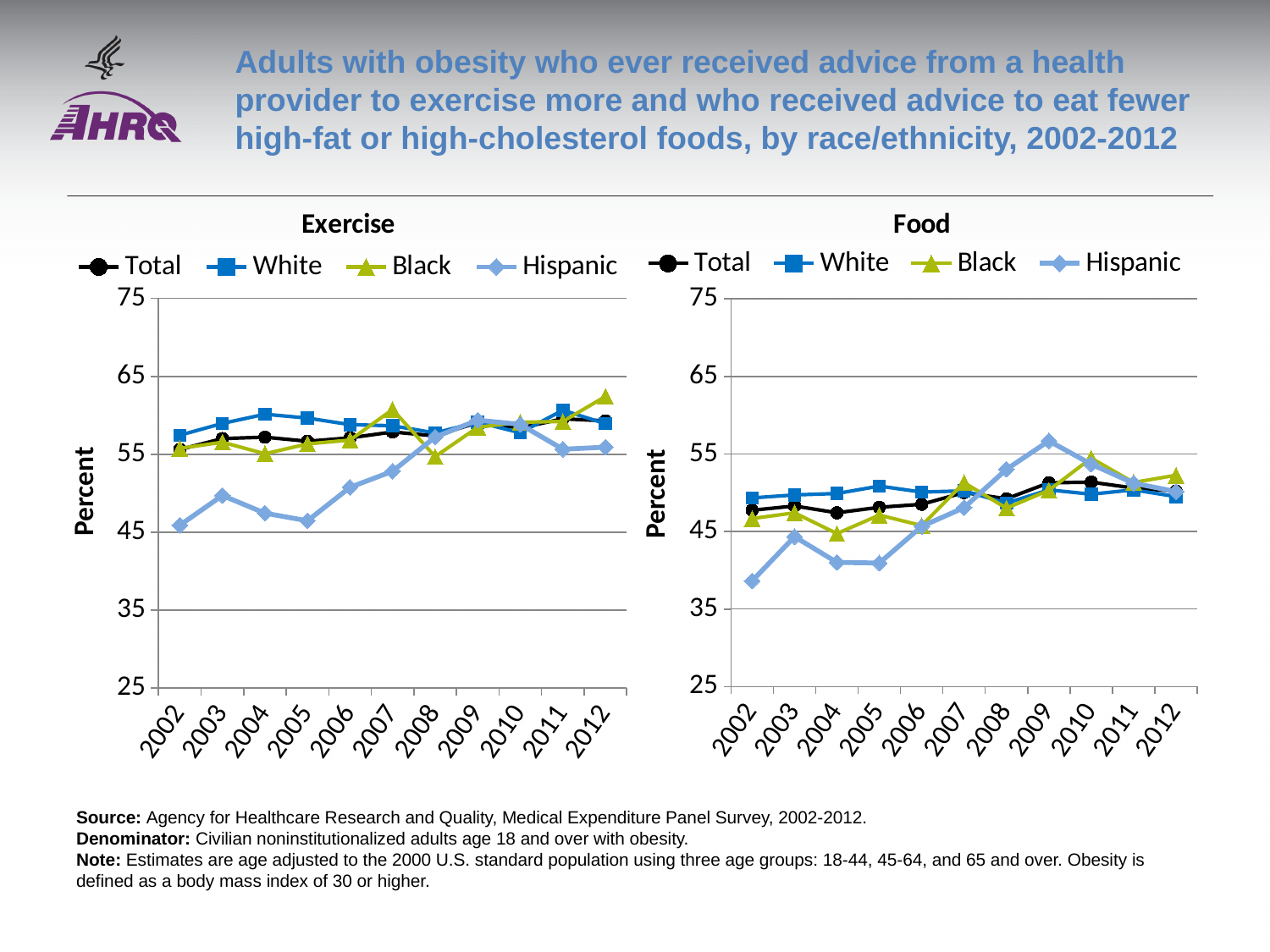

# Adults with obesity who ever received advice from a health provider to exercise more and who received advice to eat fewer high-fat or high-cholesterol foods, by race/ethnicity, 2002-2012

### Chart: Exercise

| Category | Total | White | Black | Hispanic |
|---|---|---|---|---|
| 2002 | 55.6231 | 57.4543 | 55.7678 | 45.9025 |
| 2003 | 57.0271 | 58.9703 | 56.5594 | 49.7195 |
| 2004 | 57.2056 | 60.1488 | 55.0785 | 47.4459 |
| 2005 | 56.6823 | 59.6546 | 56.3391 | 46.4761 |
| 2006 | 57.1196 | 58.818 | 56.836 | 50.7731 |
| 2007 | 57.8738 | 58.6664 | 60.7528 | 52.8335 |
| 2008 | 57.3748 | 57.7532 | 54.7144 | 57.2245 |
| 2009 | 59.0918 | 59.1341 | 58.4756 | 59.3834 |
| 2010 | 58.3898 | 57.7724 | 59.1239 | 58.8492 |
| 2011 | 59.5561 | 60.6675 | 59.2208 | 55.6591 |
| 2012 | 59.3 | 58.9321 | 62.4336 | 55.921 |

### Chart: Food

| Category | Total | White | Black | Hispanic |
|---|---|---|---|---|
| 2002 | 47.7423 | 49.3301 | 46.6715 | 38.6311 |
| 2003 | 48.2876 | 49.7175 | 47.4084 | 44.3362 |
| 2004 | 47.4146 | 49.9073 | 44.7296 | 41.018 |
| 2005 | 48.121 | 50.861 | 47.116 | 40.9384 |
| 2006 | 48.5114 | 50.0898 | 45.7608 | 45.651 |
| 2007 | 50.0262 | 50.2462 | 51.3078 | 48.077 |
| 2008 | 49.2147 | 48.6661 | 48.0039 | 53.0252 |
| 2009 | 51.2845 | 50.3721 | 50.3215 | 56.683 |
| 2010 | 51.3683 | 49.819 | 54.4633 | 53.681 |
| 2011 | 50.6083 | 50.379 | 51.3309 | 51.2362 |
| 2012 | 50.2 | 49.501 | 52.2594 | 50.1511 |
Source: Agency for Healthcare Research and Quality, Medical Expenditure Panel Survey, 2002-2012.
Denominator: Civilian noninstitutionalized adults age 18 and over with obesity.
Note: Estimates are age adjusted to the 2000 U.S. standard population using three age groups: 18-44, 45-64, and 65 and over. Obesity is defined as a body mass index of 30 or higher.